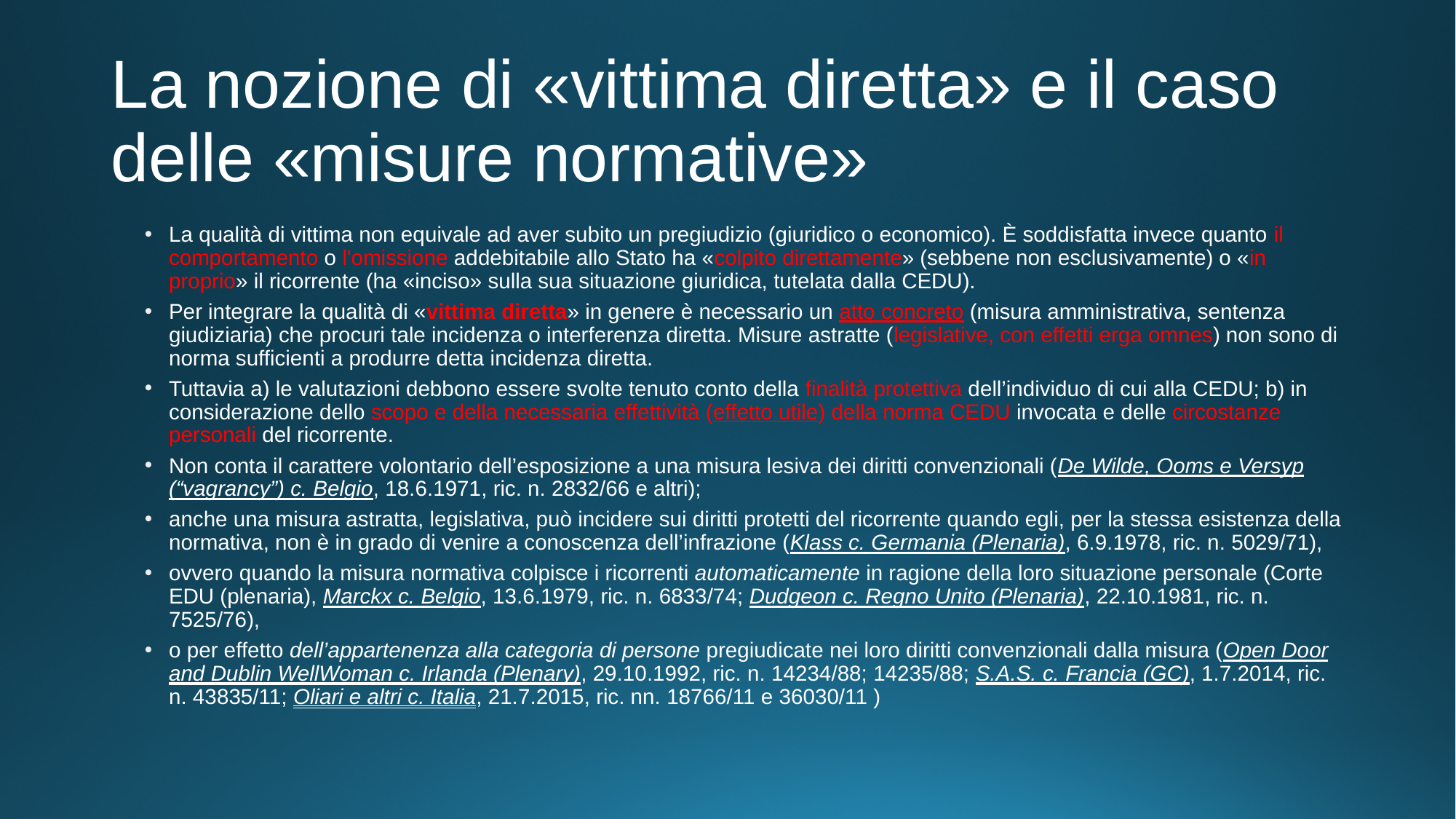

# La nozione di «vittima diretta» e il caso delle «misure normative»
La qualità di vittima non equivale ad aver subito un pregiudizio (giuridico o economico). È soddisfatta invece quanto il comportamento o l'omissione addebitabile allo Stato ha «colpito direttamente» (sebbene non esclusivamente) o «in proprio» il ricorrente (ha «inciso» sulla sua situazione giuridica, tutelata dalla CEDU).
Per integrare la qualità di «vittima diretta» in genere è necessario un atto concreto (misura amministrativa, sentenza giudiziaria) che procuri tale incidenza o interferenza diretta. Misure astratte (legislative, con effetti erga omnes) non sono di norma sufficienti a produrre detta incidenza diretta.
Tuttavia a) le valutazioni debbono essere svolte tenuto conto della finalità protettiva dell’individuo di cui alla CEDU; b) in considerazione dello scopo e della necessaria effettività (effetto utile) della norma CEDU invocata e delle circostanze personali del ricorrente.
Non conta il carattere volontario dell’esposizione a una misura lesiva dei diritti convenzionali (De Wilde, Ooms e Versyp (“vagrancy”) c. Belgio, 18.6.1971, ric. n. 2832/66 e altri);
anche una misura astratta, legislativa, può incidere sui diritti protetti del ricorrente quando egli, per la stessa esistenza della normativa, non è in grado di venire a conoscenza dell’infrazione (Klass c. Germania (Plenaria), 6.9.1978, ric. n. 5029/71),
ovvero quando la misura normativa colpisce i ricorrenti automaticamente in ragione della loro situazione personale (Corte EDU (plenaria), Marckx c. Belgio, 13.6.1979, ric. n. 6833/74; Dudgeon c. Regno Unito (Plenaria), 22.10.1981, ric. n. 7525/76),
o per effetto dell’appartenenza alla categoria di persone pregiudicate nei loro diritti convenzionali dalla misura (Open Door and Dublin WellWoman c. Irlanda (Plenary), 29.10.1992, ric. n. 14234/88; 14235/88; S.A.S. c. Francia (GC), 1.7.2014, ric. n. 43835/11; Oliari e altri c. Italia, 21.7.2015, ric. nn. 18766/11 e 36030/11 )